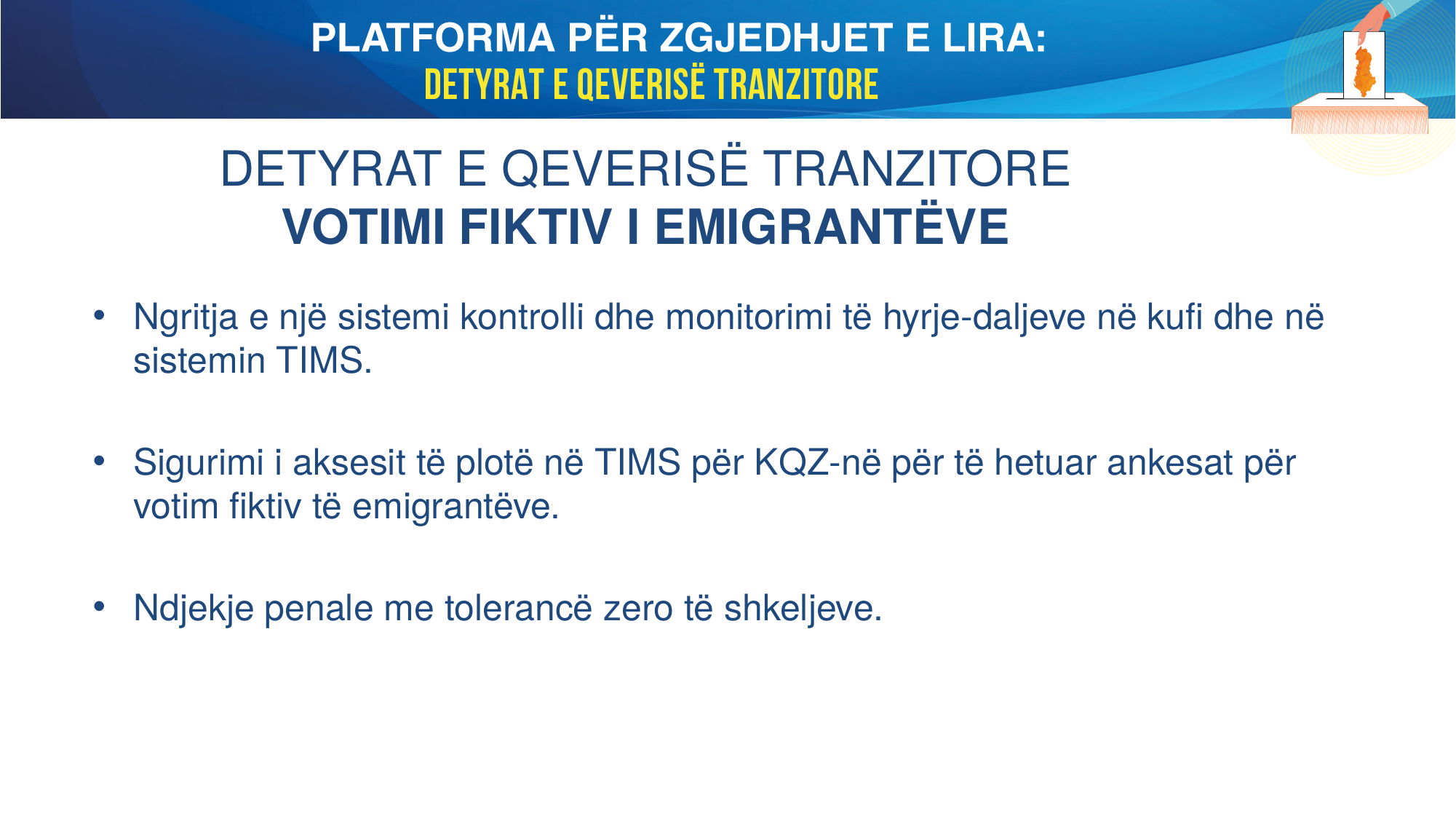

# DETYRAT E QEVERISË TRANZITORE VOTIMI FIKTIV I EMIGRANTËVE
Ngritja e një sistemi kontrolli dhe monitorimi të hyrje-daljeve në kufi dhe në sistemin TIMS.

Sigurimi i aksesit të plotë në TIMS për KQZ-në për të hetuar ankesat për votim fiktiv të emigrantëve.

Ndjekje penale me tolerancë zero të shkeljeve.